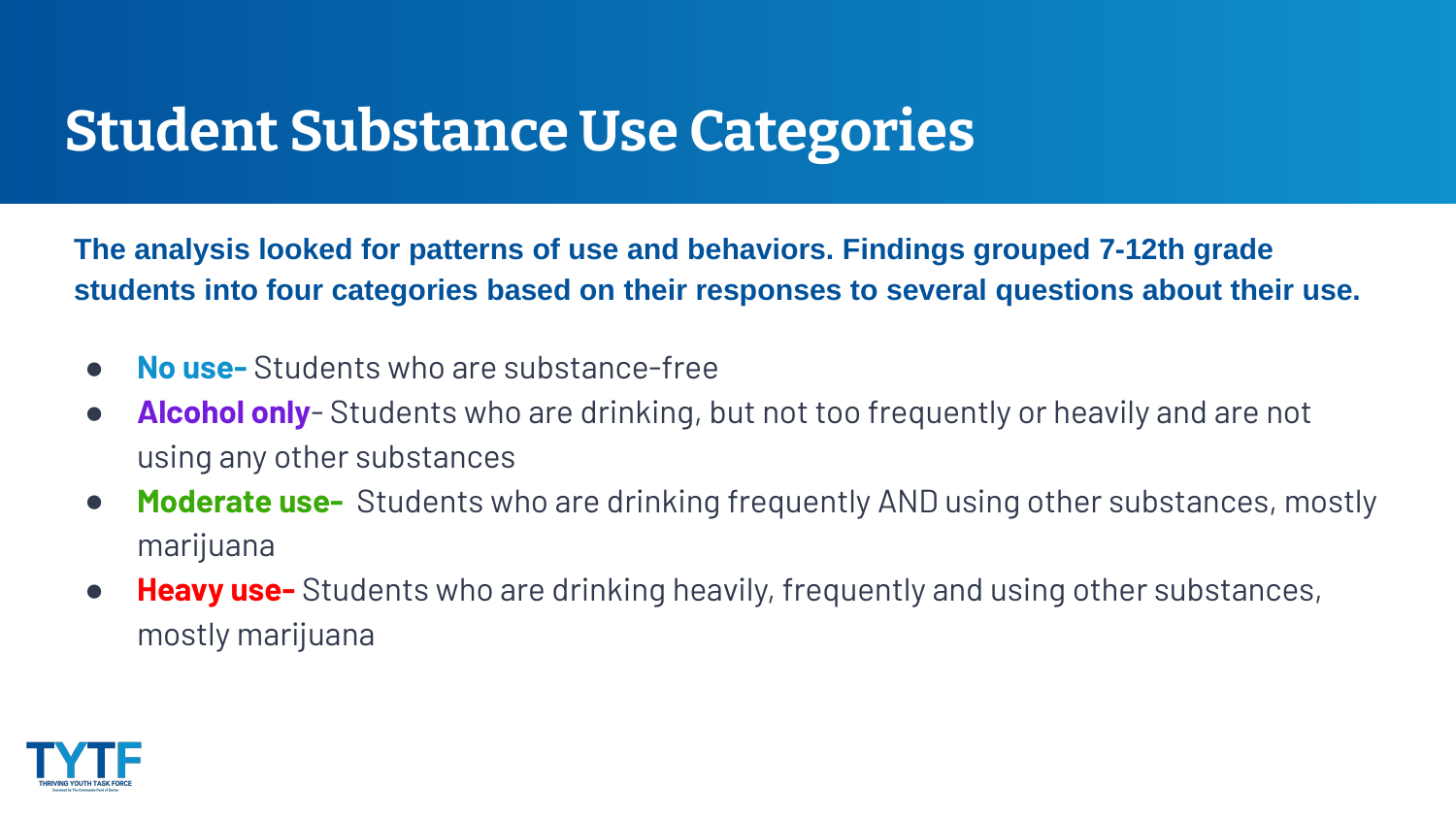

# Student Substance Use Categories

The analysis looked for patterns of use and behaviors. Findings grouped 7-12th grade students into four categories based on their responses to several questions about their use.
No use- Students who are substance-free
Alcohol only- Students who are drinking, but not too frequently or heavily and are not using any other substances
Moderate use-  Students who are drinking frequently AND using other substances, mostly marijuana
Heavy use- Students who are drinking heavily, frequently and using other substances, mostly marijuana